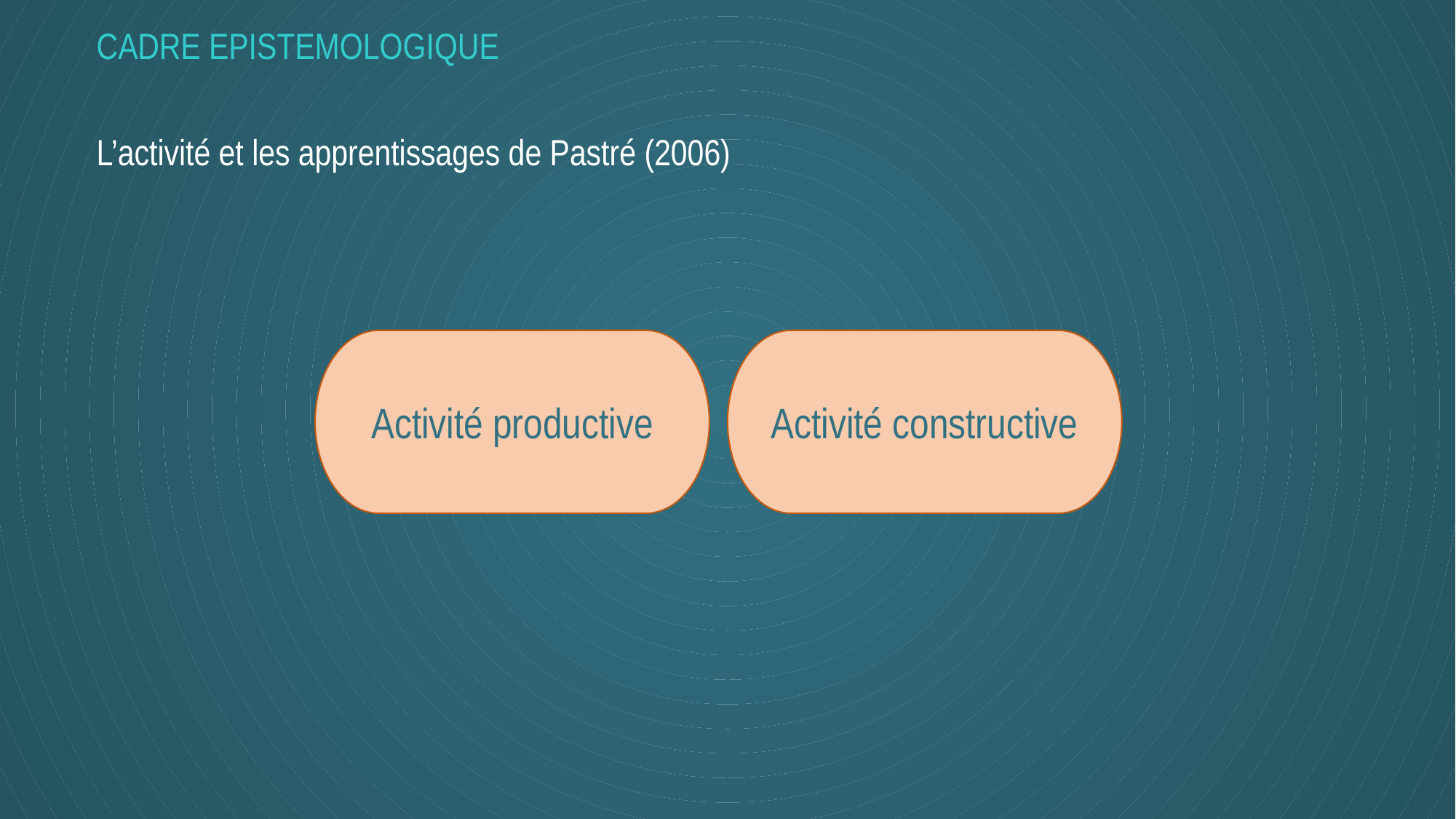

CADRE EPISTEMOLOGIQUE
L’activité et les apprentissages de Pastré (2006)
Activité productive
Activité constructive